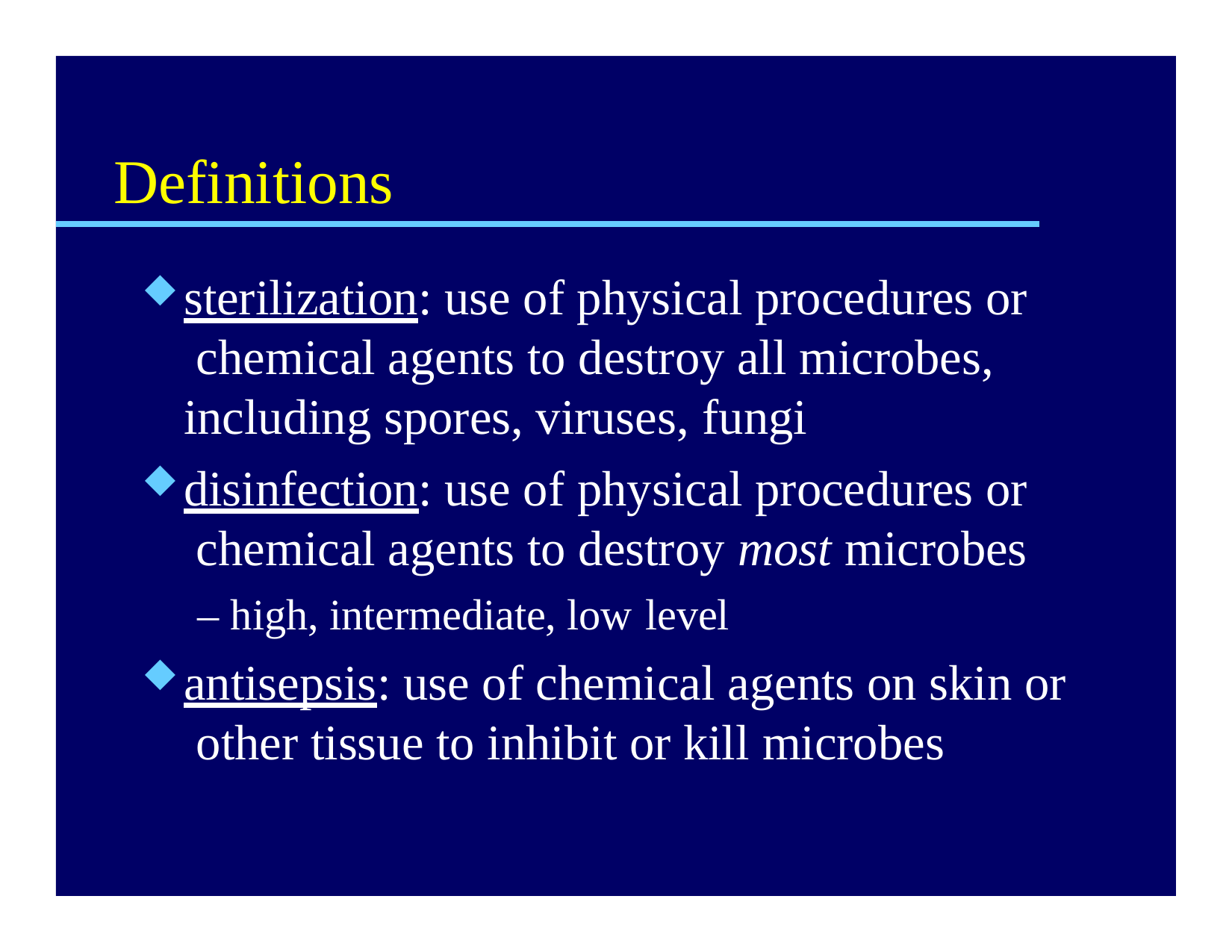

# Definitions
sterilization: use of physical procedures or  chemical agents to destroy all microbes,  including spores, viruses, fungi
disinfection: use of physical procedures or  chemical agents to destroy most microbes
– high, intermediate, low level
antisepsis: use of chemical agents on skin or  other tissue to inhibit or kill microbes